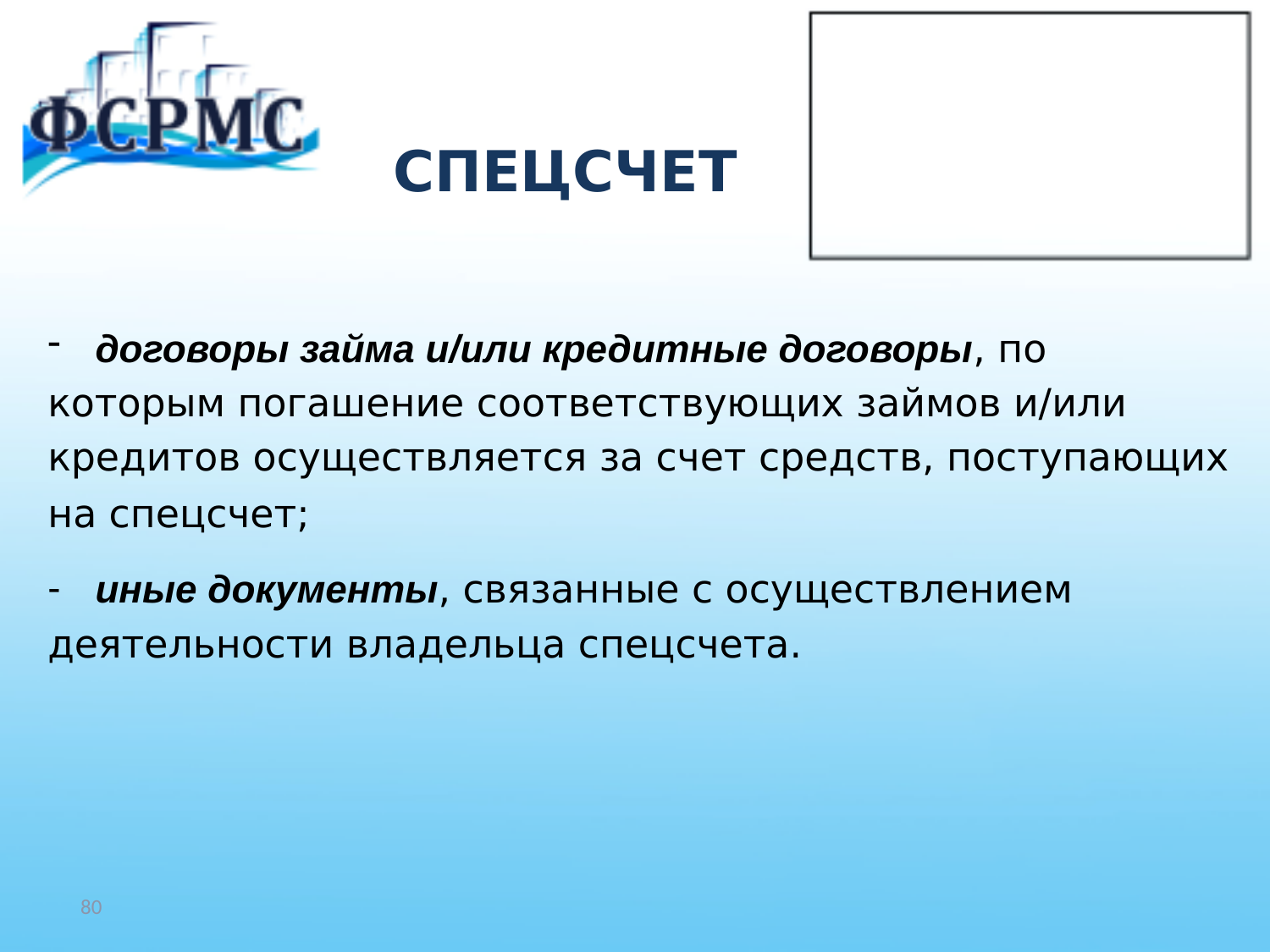

# СПЕЦСЧЕТ
договоры займа и/или кредитные договоры, по
которым погашение соответствующих займов и/или
кредитов осуществляется за счет средств, поступающих
на спецсчет;
иные документы, связанные с осуществлением
деятельности владельца спецсчета.

80